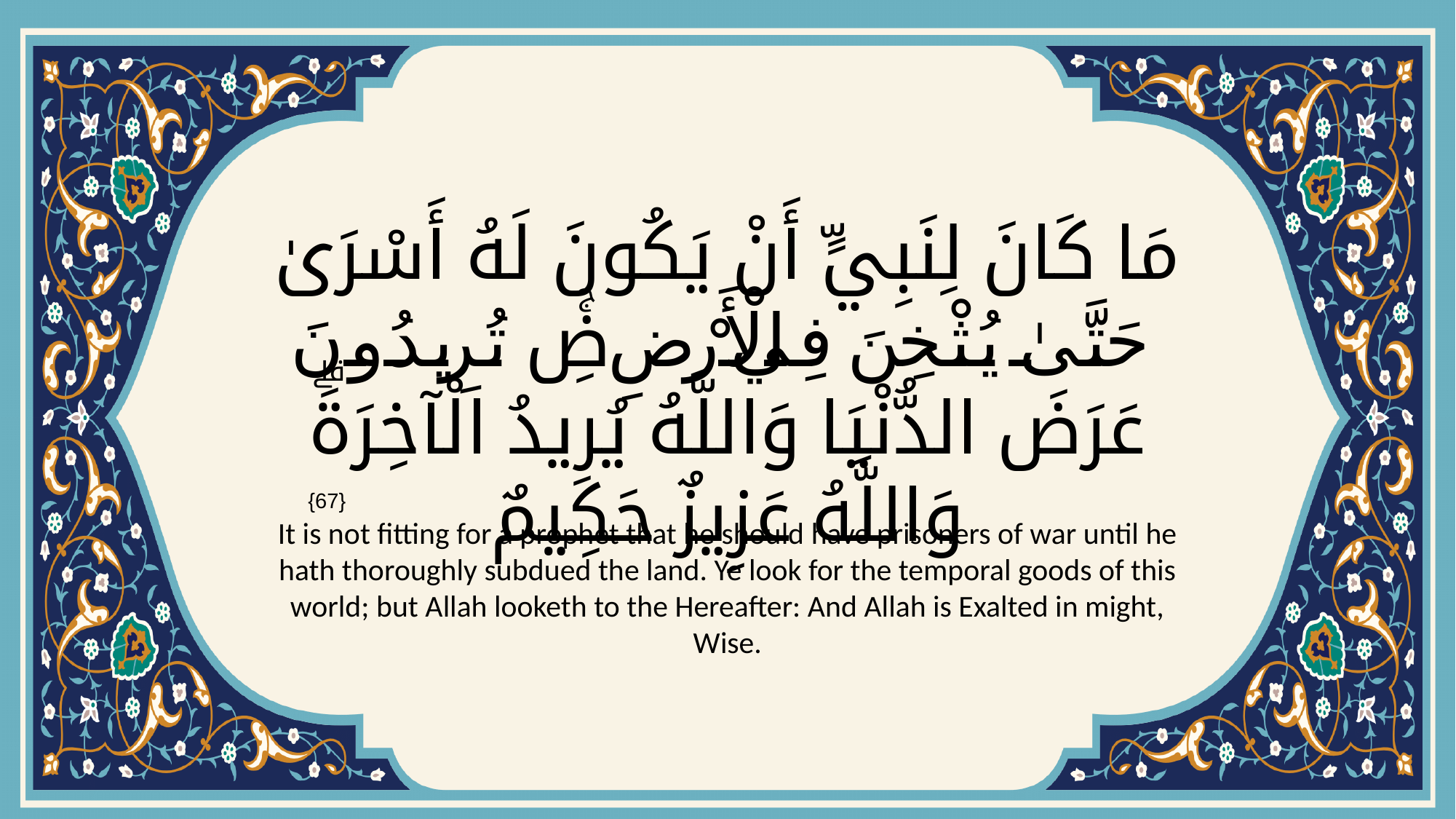

# مَا كَانَ لِنَبِيٍّ أَنْ يَكُونَ لَهُ أَسْرَىٰ حَتَّىٰ يُثْخِنَ فِي الْأَرْضِۚ تُرِيدُونَ عَرَضَ الدُّنْيَا وَاللَّهُ يُرِيدُ الْآخِرَةَۗ وَاللَّهُ عَزِيزٌ حَكِيمٌ
{67}
It is not fitting for a prophet that he should have prisoners of war until he hath thoroughly subdued the land. Ye look for the temporal goods of this world; but Allah looketh to the Hereafter: And Allah is Exalted in might, Wise.